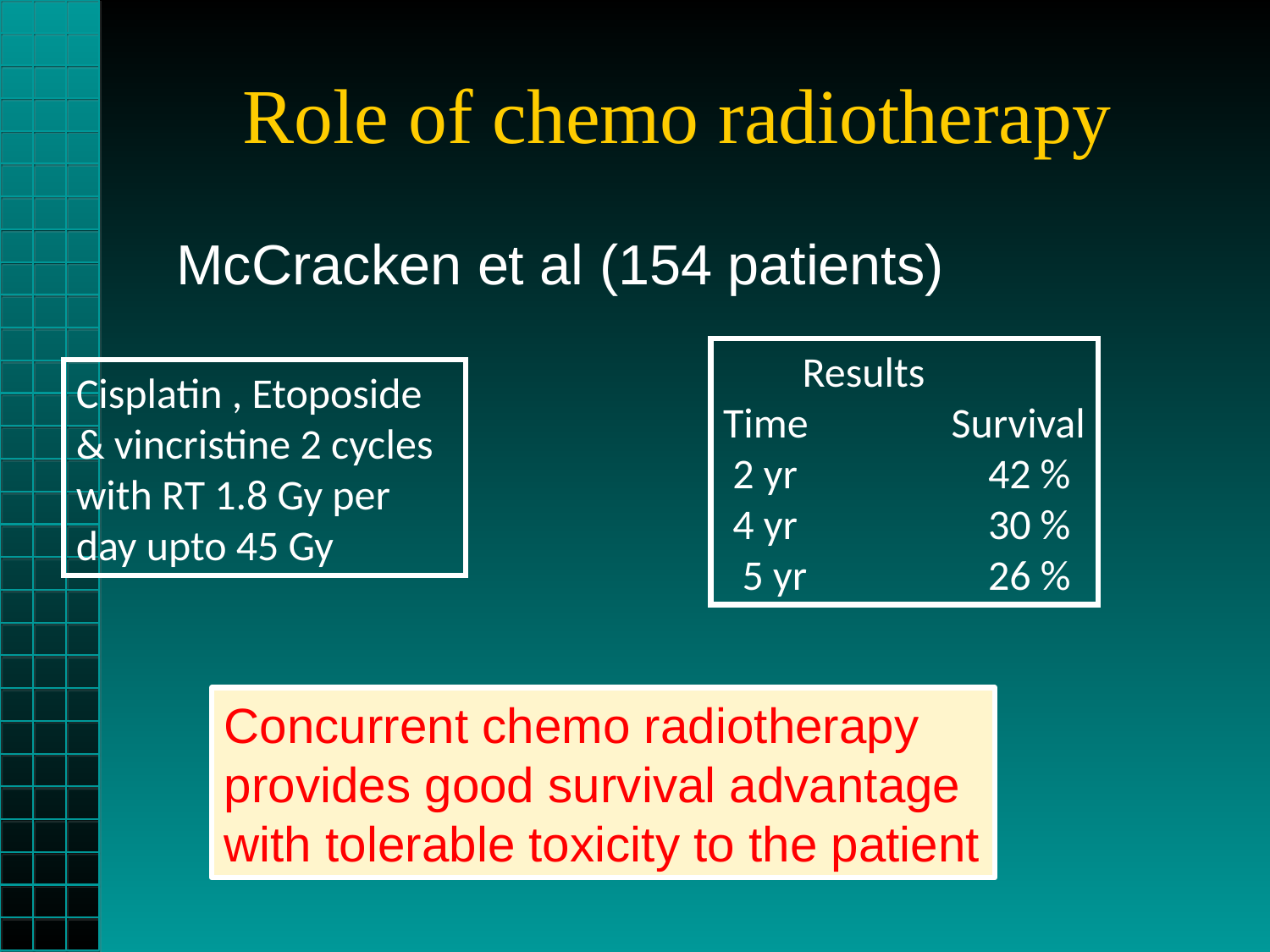

# Role of chemo radiotherapy
 McCracken et al (154 patients)

           Results
Time               Survival
 2 yr                    42 %
 4 yr                    30 %
  5 yr                   26 %
Cisplatin , Etoposide & vincristine 2 cycles with RT 1.8 Gy per day upto 45 Gy
Concurrent chemo radiotherapy provides good survival advantage with tolerable toxicity to the patient